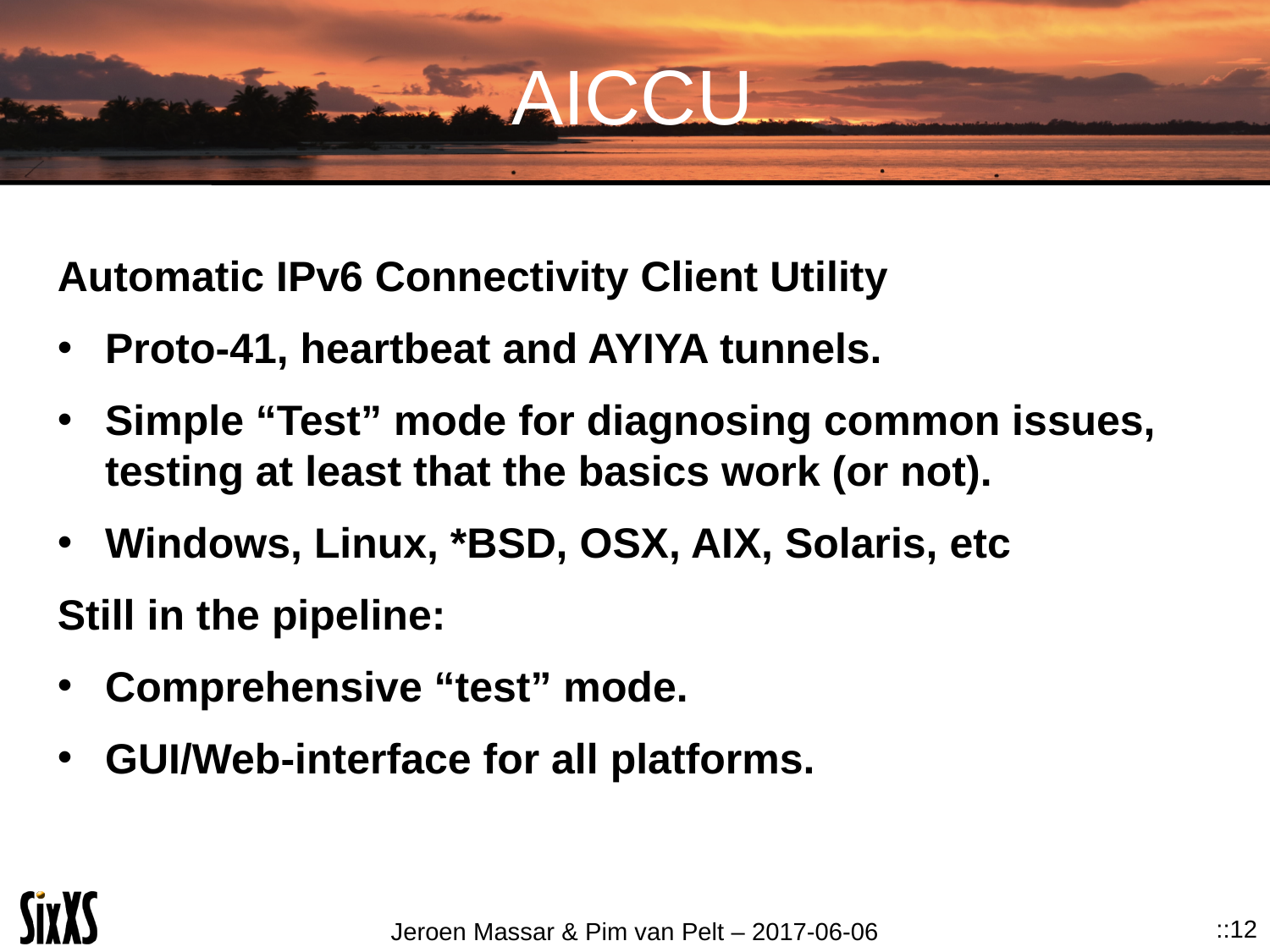

# AICCU
Automatic IPv6 Connectivity Client Utility
Proto-41, heartbeat and AYIYA tunnels.
Simple “Test” mode for diagnosing common issues, testing at least that the basics work (or not).
Windows, Linux, *BSD, OSX, AIX, Solaris, etc
Still in the pipeline:
Comprehensive “test” mode.
GUI/Web-interface for all platforms.